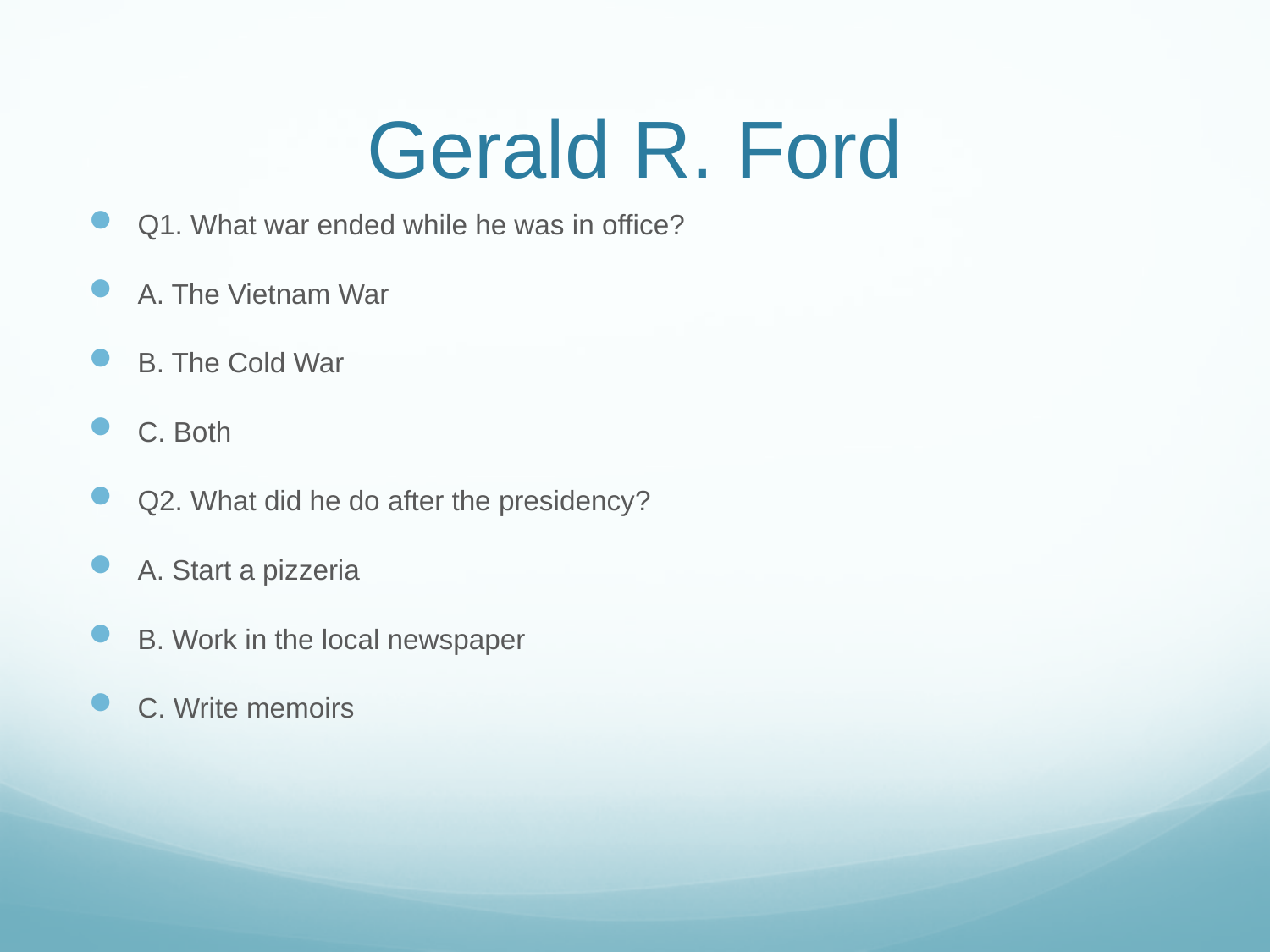

# Gerald R. Ford
Q1. What war ended while he was in office?
A. The Vietnam War
B. The Cold War
C. Both
Q2. What did he do after the presidency?
A. Start a pizzeria
B. Work in the local newspaper
C. Write memoirs